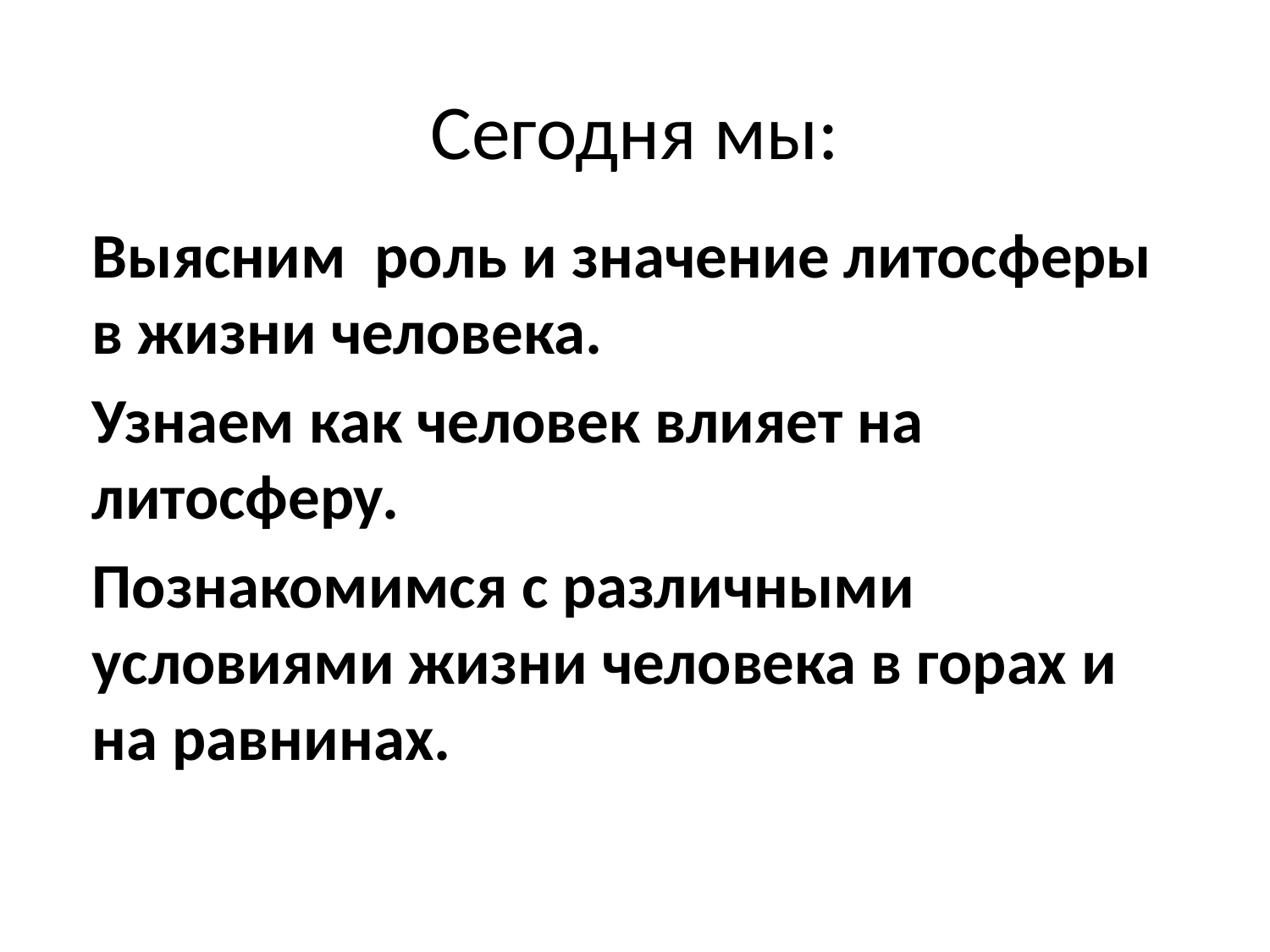

# Сегодня мы:
Выясним  роль и значение литосферы в жизни человека.
Узнаем как человек влияет на литосферу.
Познакомимся с различными условиями жизни человека в горах и на равнинах.